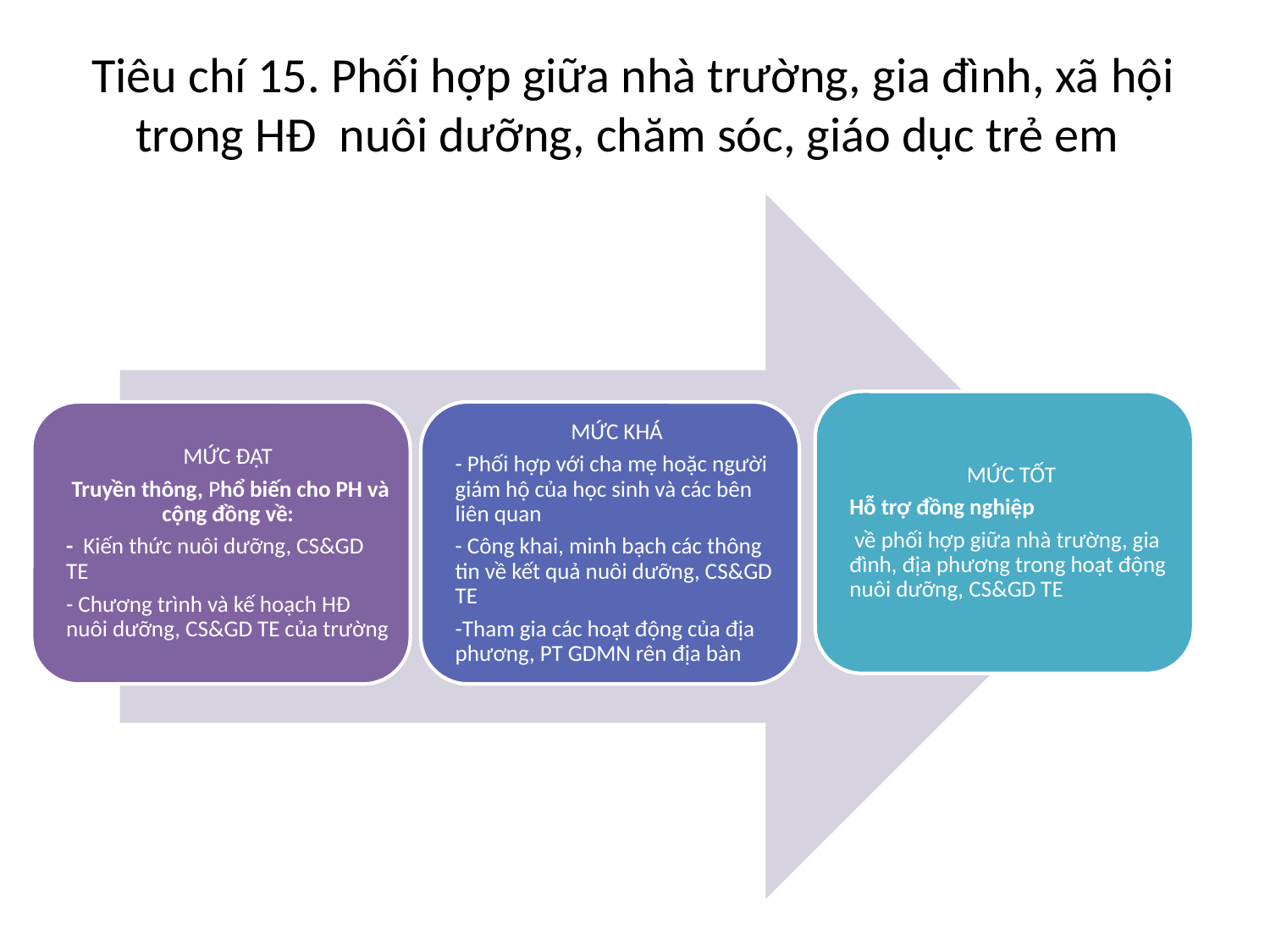

# Tiêu chí 15. Phối hợp giữa nhà trường, gia đình, xã hội trong HĐ  nuôi dưỡng, chăm sóc, giáo dục trẻ em
MỨC ĐẠT
 Truyền thông, Phổ biến cho PH và cộng đồng về:
-  Kiến thức nuôi dưỡng, CS&GD TE
- Chương trình và kế hoạch HĐ nuôi dưỡng, CS&GD TE của trường
MỨC KHÁ
- Phối hợp với cha mẹ hoặc người giám hộ của học sinh và các bên liên quan
- Công khai, minh bạch các thông tin về kết quả nuôi dưỡng, CS&GD TE
-Tham gia các hoạt động của địa phương, PT GDMN rên địa bàn
MỨC TỐT
Hỗ trợ đồng nghiệp
 về phối hợp giữa nhà trường, gia đình, địa phương trong hoạt động nuôi dưỡng, CS&GD TE